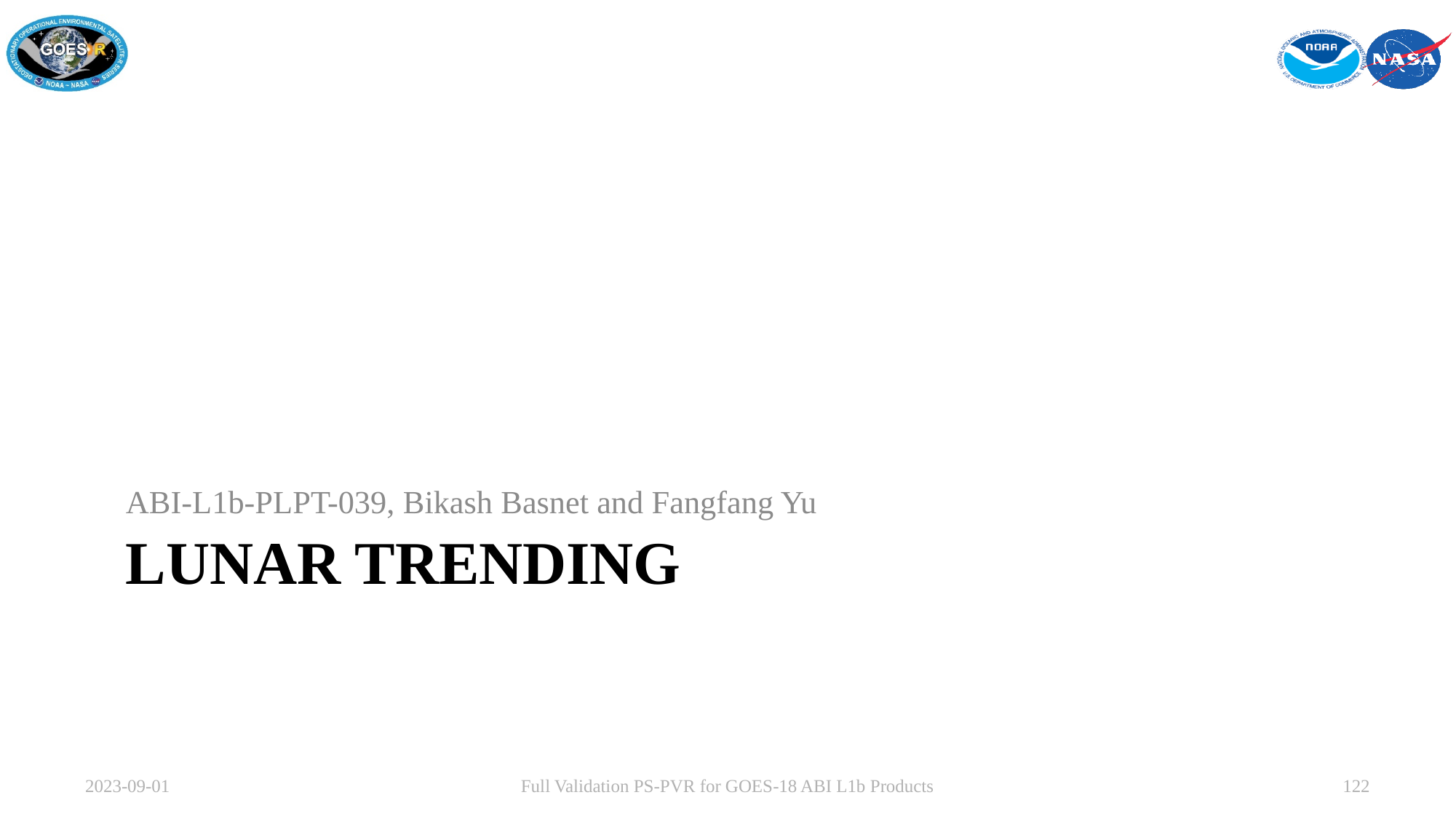

ABI-L1b-PLPT-039, Bikash Basnet and Fangfang Yu
# Lunar TrenDing
2023-09-01
Full Validation PS-PVR for GOES-18 ABI L1b Products
122